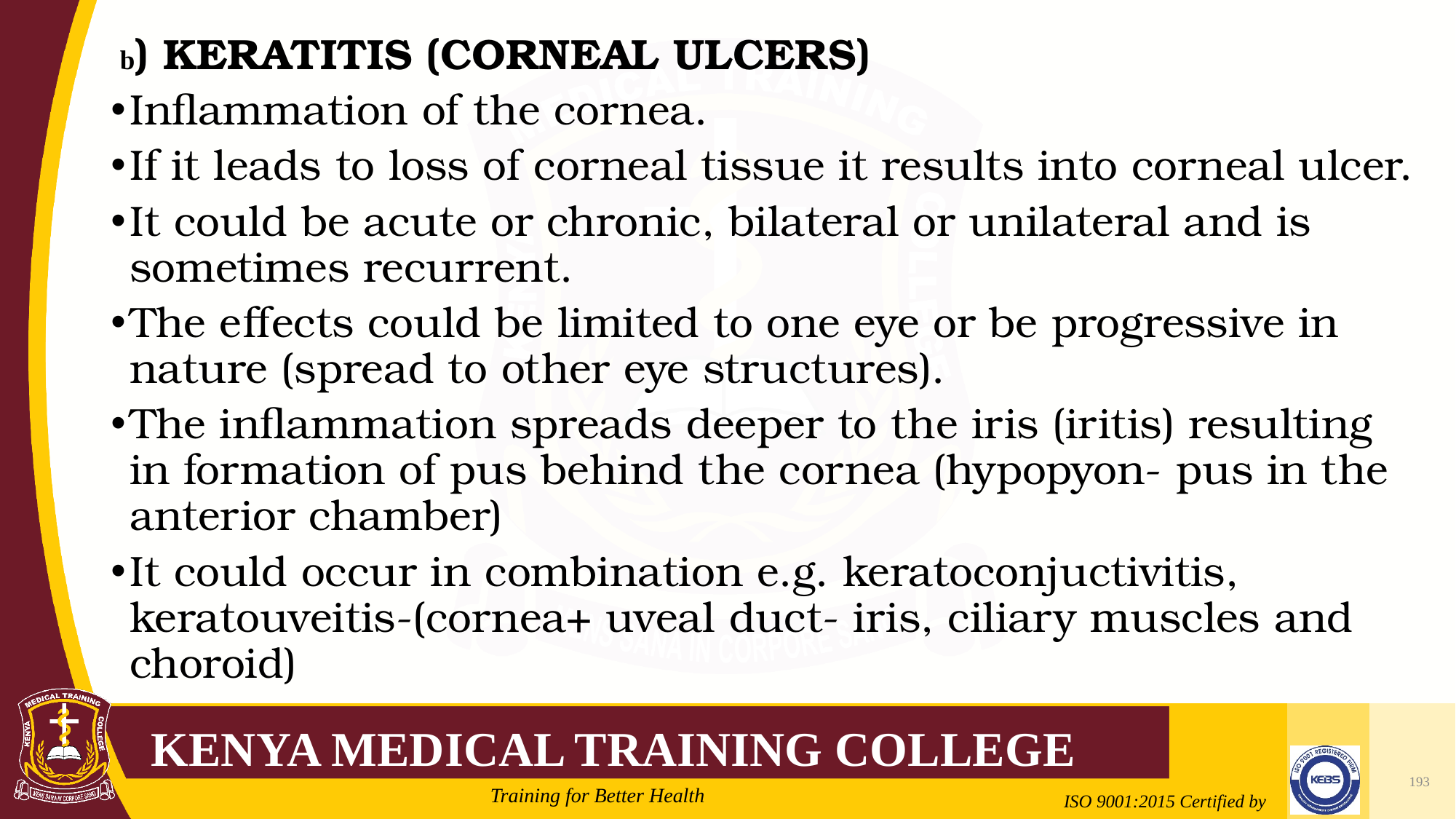

#
b) KERATITIS (CORNEAL ULCERS)
Inflammation of the cornea.
If it leads to loss of corneal tissue it results into corneal ulcer.
It could be acute or chronic, bilateral or unilateral and is sometimes recurrent.
The effects could be limited to one eye or be progressive in nature (spread to other eye structures).
The inflammation spreads deeper to the iris (iritis) resulting in formation of pus behind the cornea (hypopyon- pus in the anterior chamber)
It could occur in combination e.g. keratoconjuctivitis, keratouveitis-(cornea+ uveal duct- iris, ciliary muscles and choroid)

193
2/21/2022
Mrs. Cate Mungania Kimathi-Bsc. N